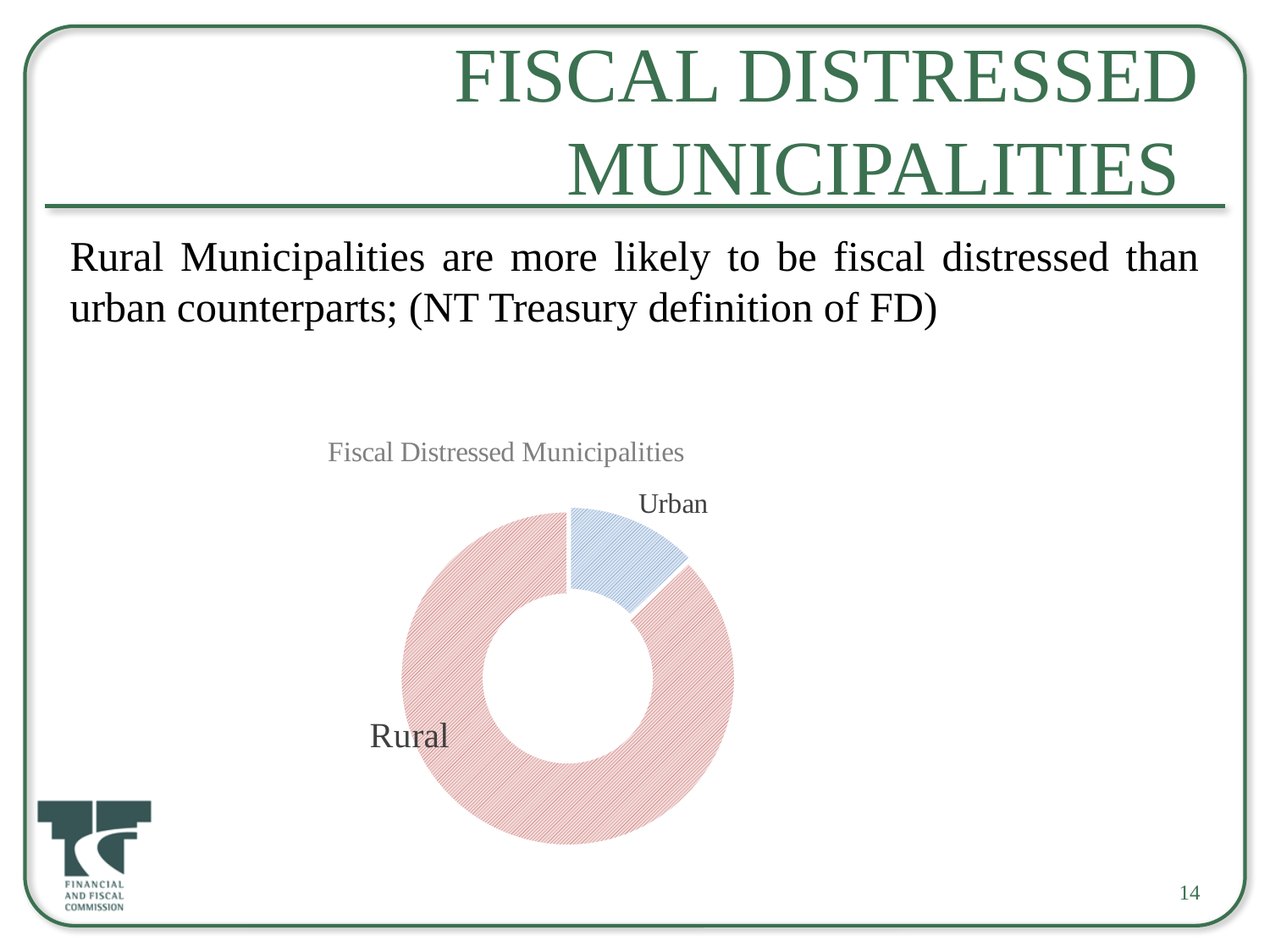

# Fiscal Distressed Municipalities
Rural Municipalities are more likely to be fiscal distressed than urban counterparts; (NT Treasury definition of FD)

### Chart: Fiscal Distressed Municipalities

| Category | Fiscal distressed |
|---|---|
| Urban  | 0.1282051282051282 |
| Rural | 0.8717948717948718 |
14